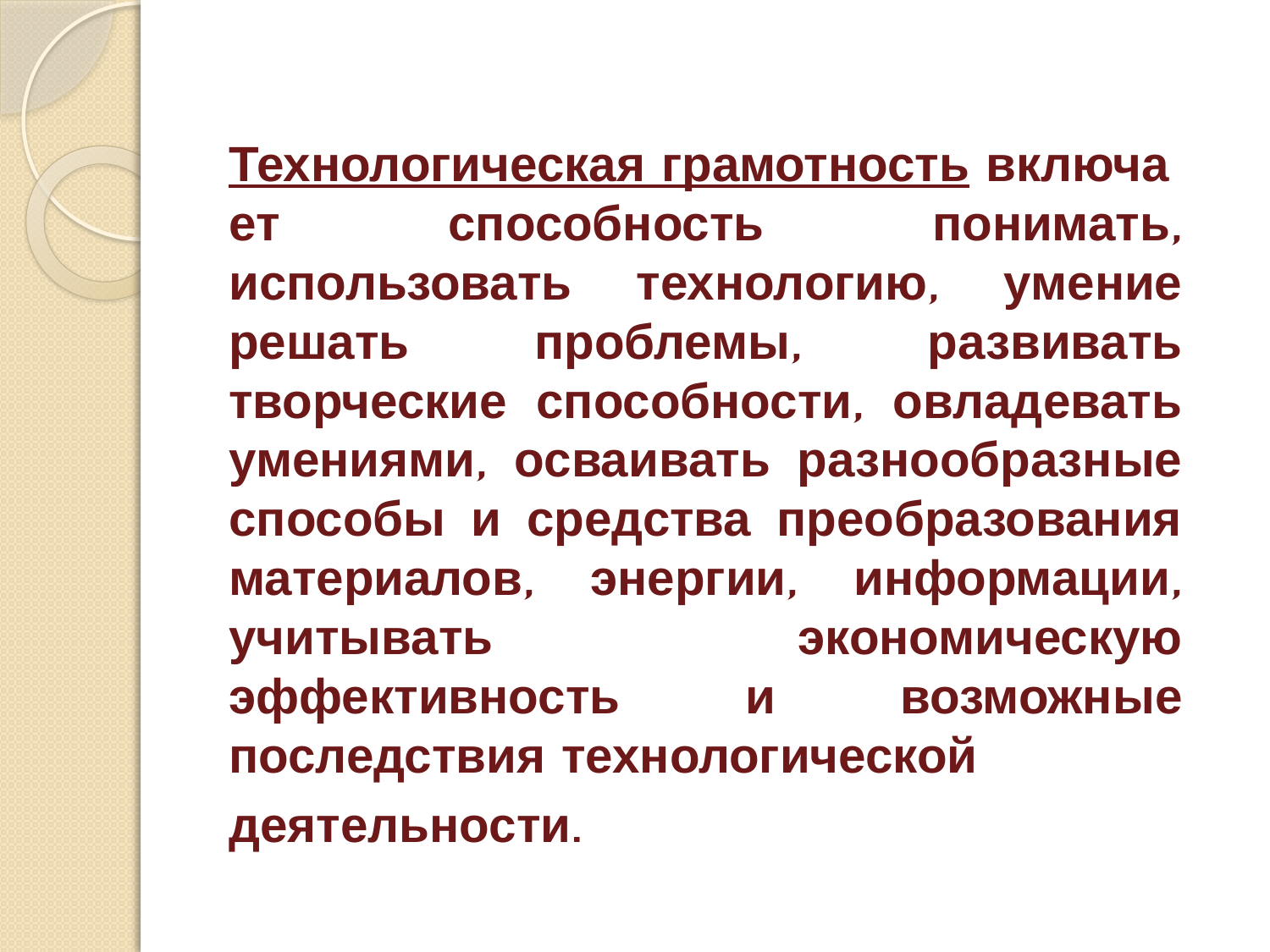

Технологическая грамотность включает способность понимать, использовать технологию, умение решать проблемы, развивать творческие способности, овладевать умениями, осваивать разнообразные способы и средства преобразования материалов, энергии, информации, учитывать экономическую эффективность и возможные последствия технологической
деятельности.